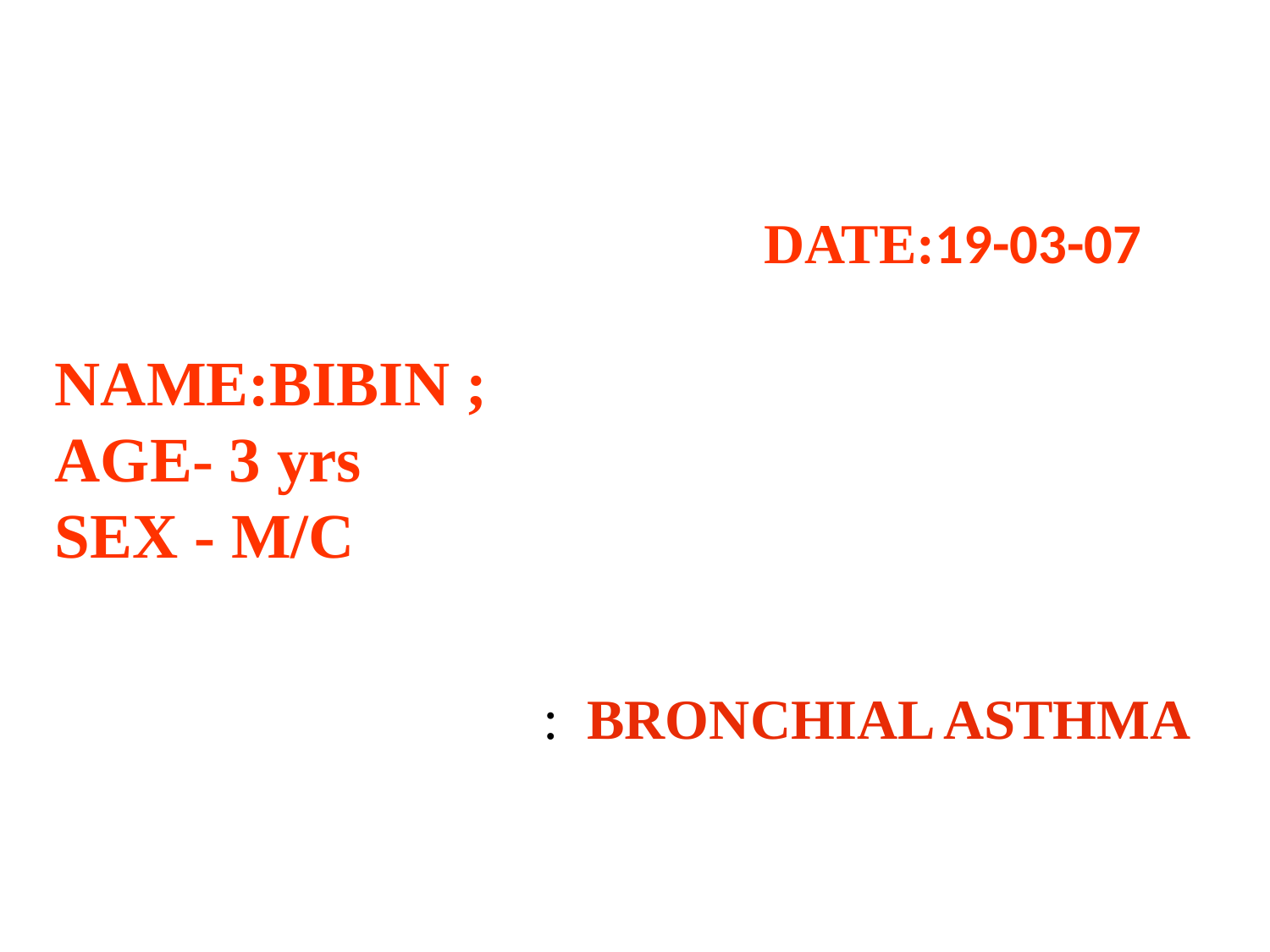

DATE:19-03-07

NAME:BIBIN ;
AGE- 3 yrs
SEX - M/C
DISEASE DIAGNOSIS :  BRONCHIAL ASTHMA